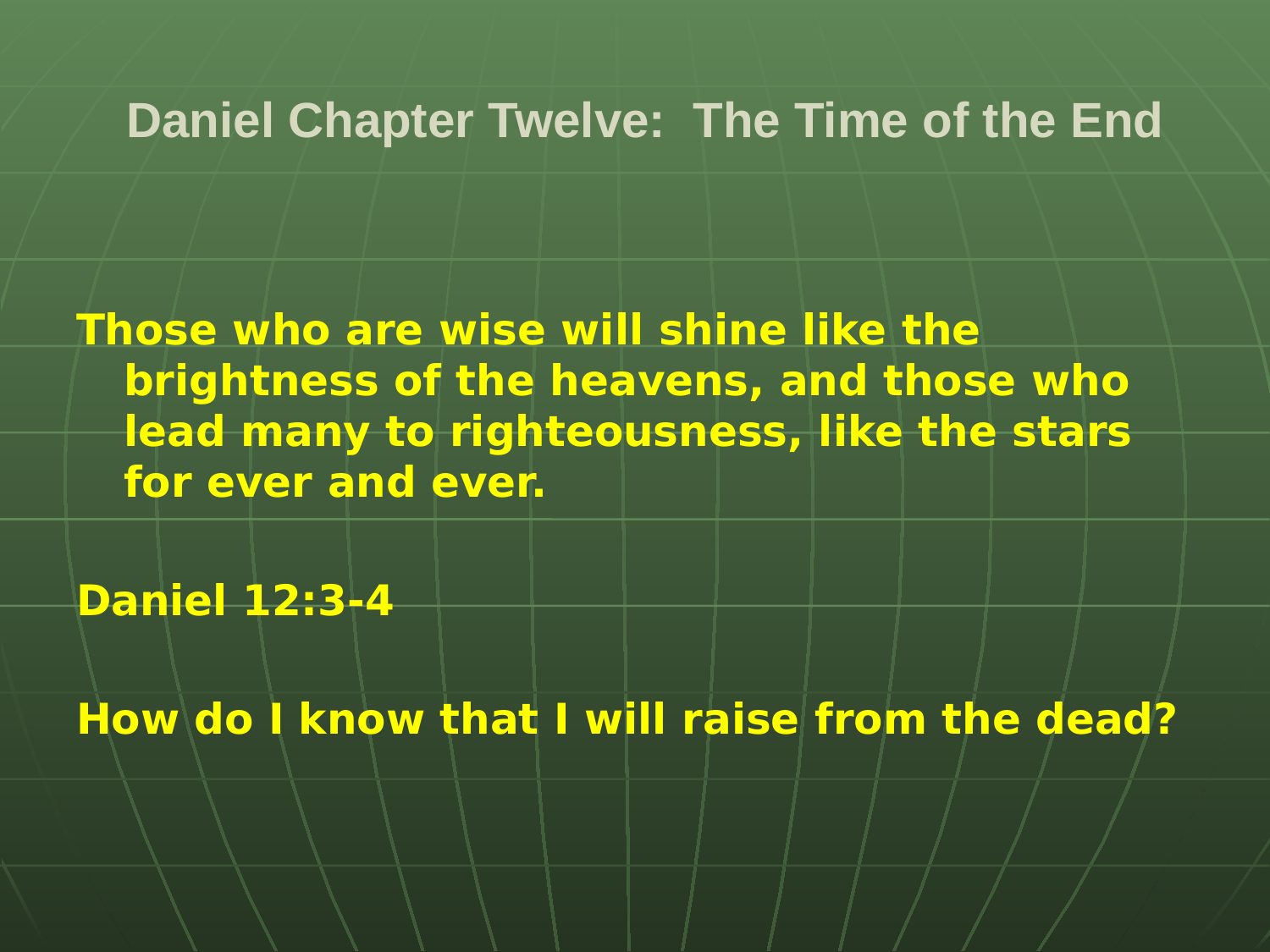

# Daniel Chapter Twelve:  The Time of the End
Those who are wise will shine like the brightness of the heavens, and those who lead many to righteousness, like the stars for ever and ever.

Daniel 12:3-4

How do I know that I will raise from the dead?